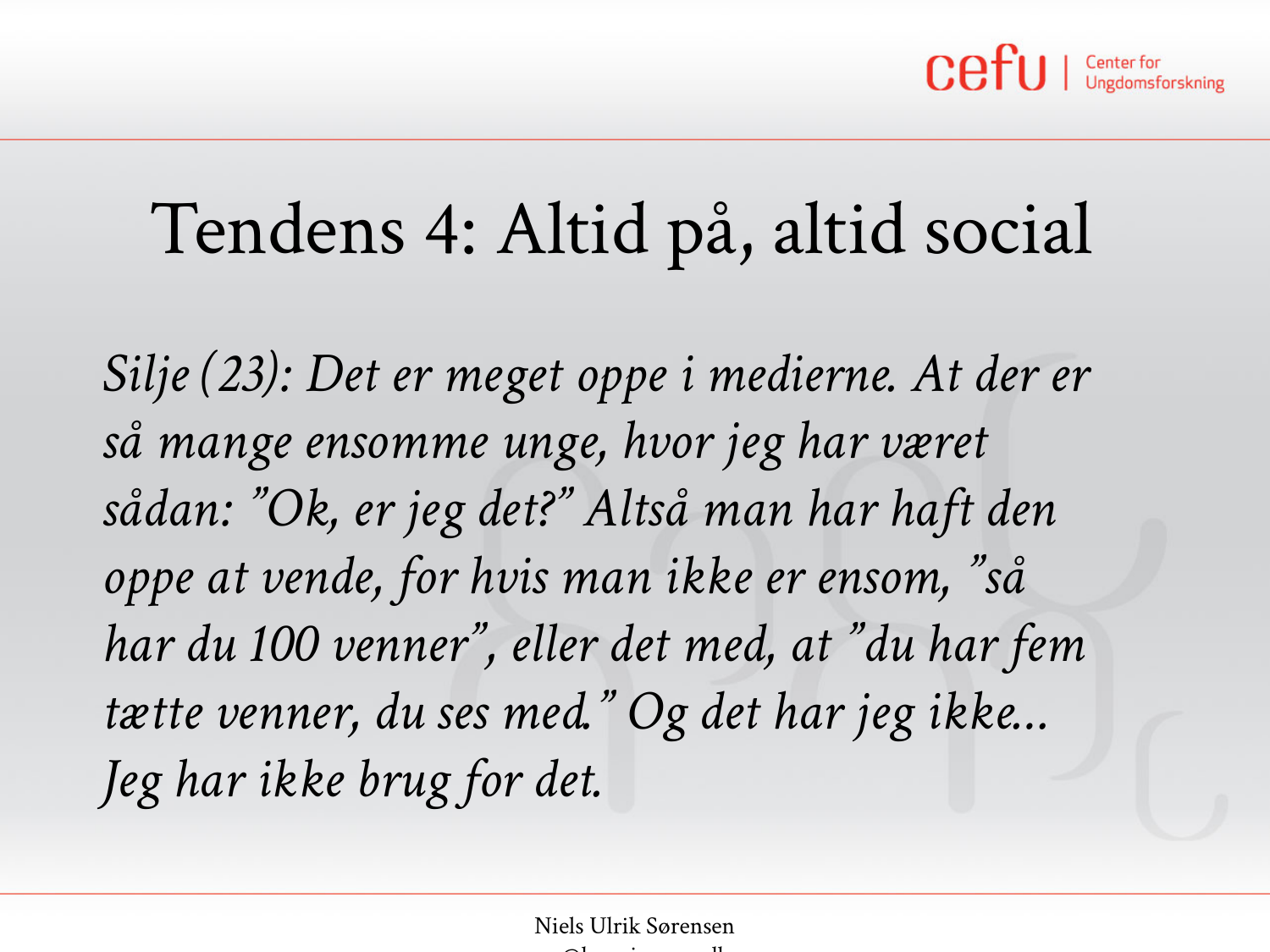

# Tendens 4: Altid på, altid social

Silje (23): Det er meget oppe i medierne. At der er så mange ensomme unge, hvor jeg har været sådan: ”Ok, er jeg det?” Altså man har haft den oppe at vende, for hvis man ikke er ensom, ”så har du 100 venner”, eller det med, at ”du har fem tætte venner, du ses med.” Og det har jeg ikke… Jeg har ikke brug for det.

Niels Ulrik Sørensen
ns@learning.aau.dk